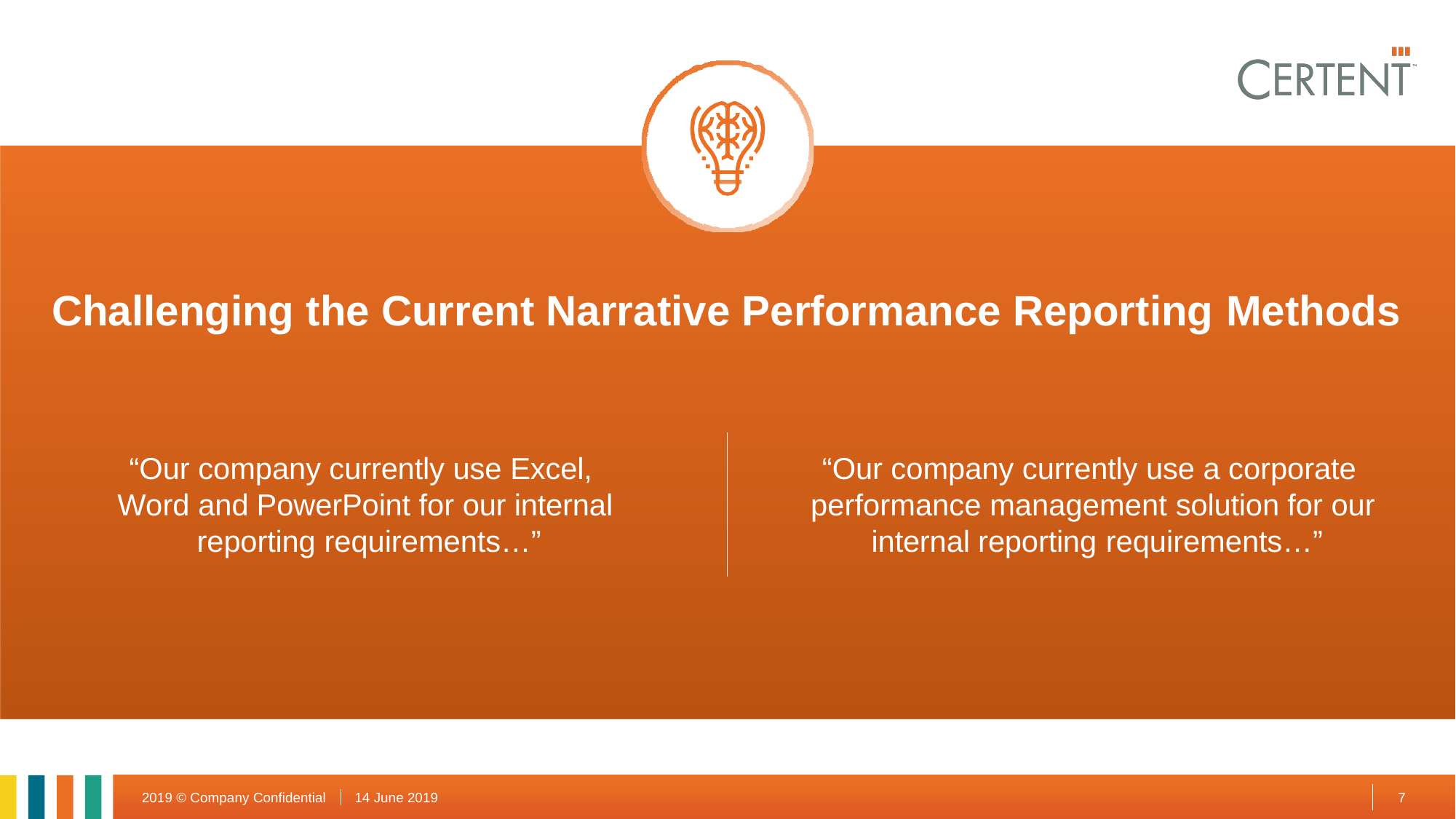

# Challenging the Current Narrative Performance Reporting Methods

“Our company currently use Excel,  Word and PowerPoint for our internal  reporting requirements…”
“Our company currently use a corporate  performance management solution for our  internal reporting requirements…”
14 June 2019
7
2019 © Company Confidential